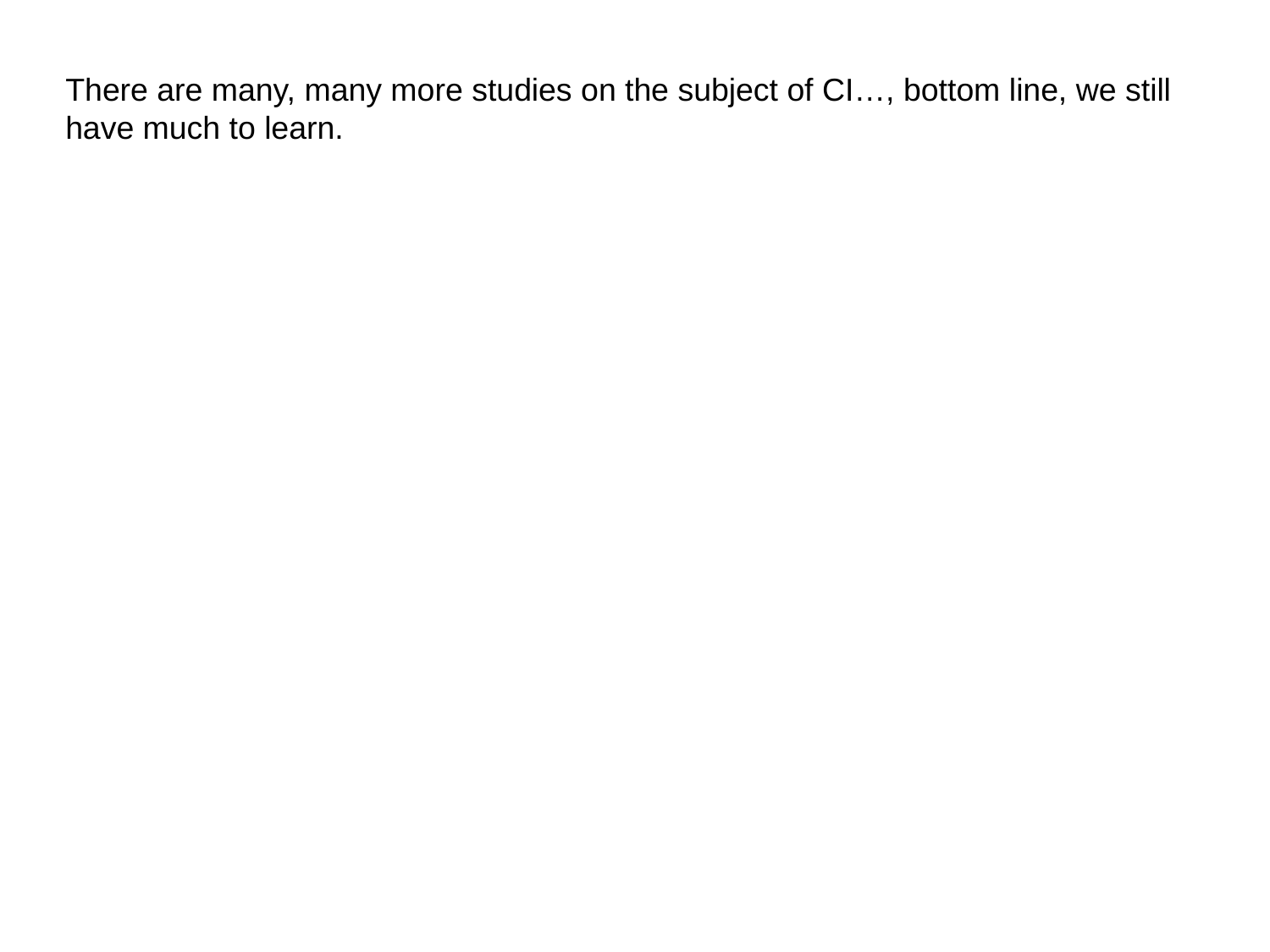

There are many, many more studies on the subject of CI…, bottom line, we still have much to learn.